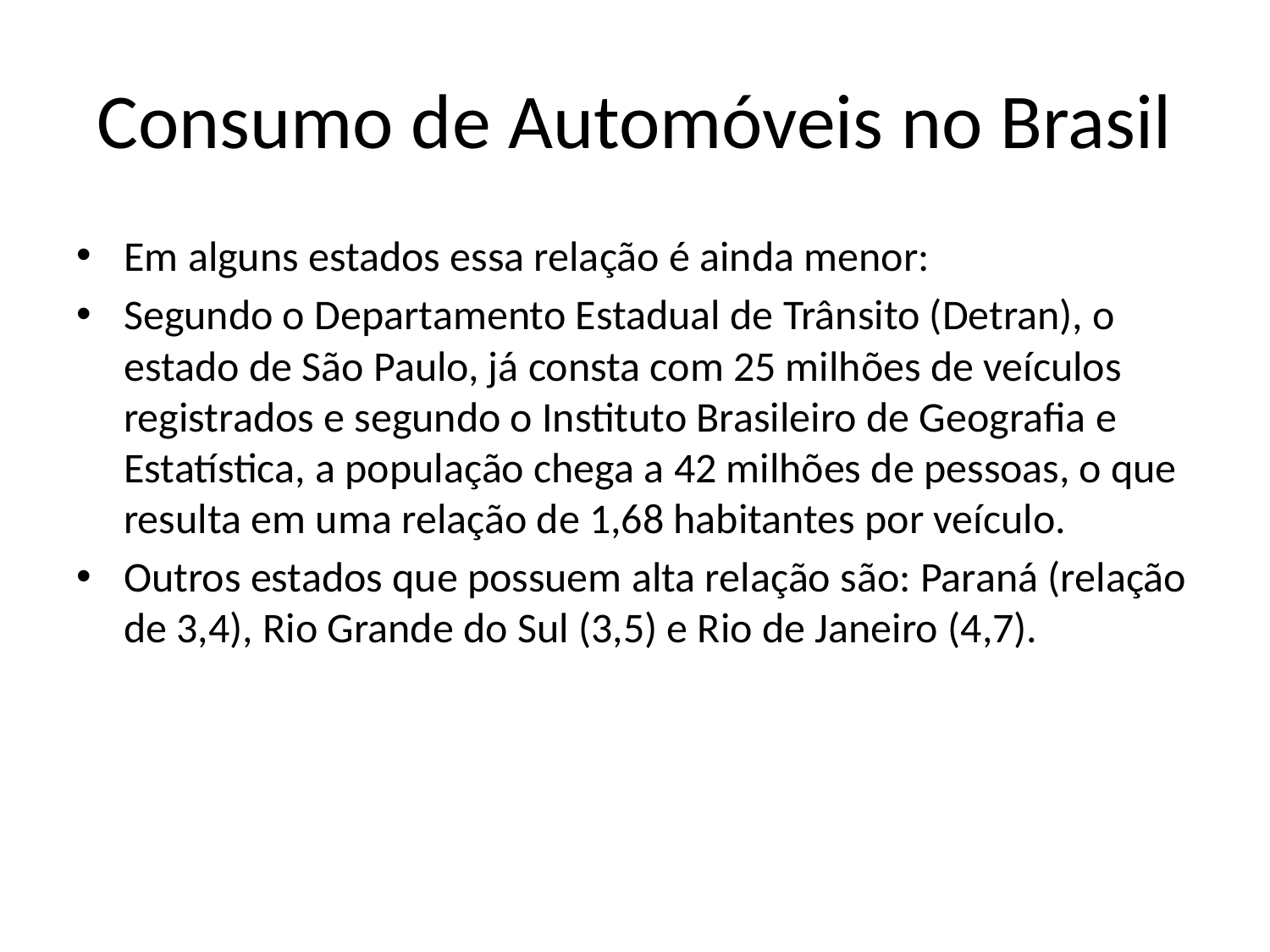

# Consumo de Automóveis no Brasil
Em alguns estados essa relação é ainda menor:
Segundo o Departamento Estadual de Trânsito (Detran), o estado de São Paulo, já consta com 25 milhões de veículos registrados e segundo o Instituto Brasileiro de Geografia e Estatística, a população chega a 42 milhões de pessoas, o que resulta em uma relação de 1,68 habitantes por veículo.
Outros estados que possuem alta relação são: Paraná (relação de 3,4), Rio Grande do Sul (3,5) e Rio de Janeiro (4,7).